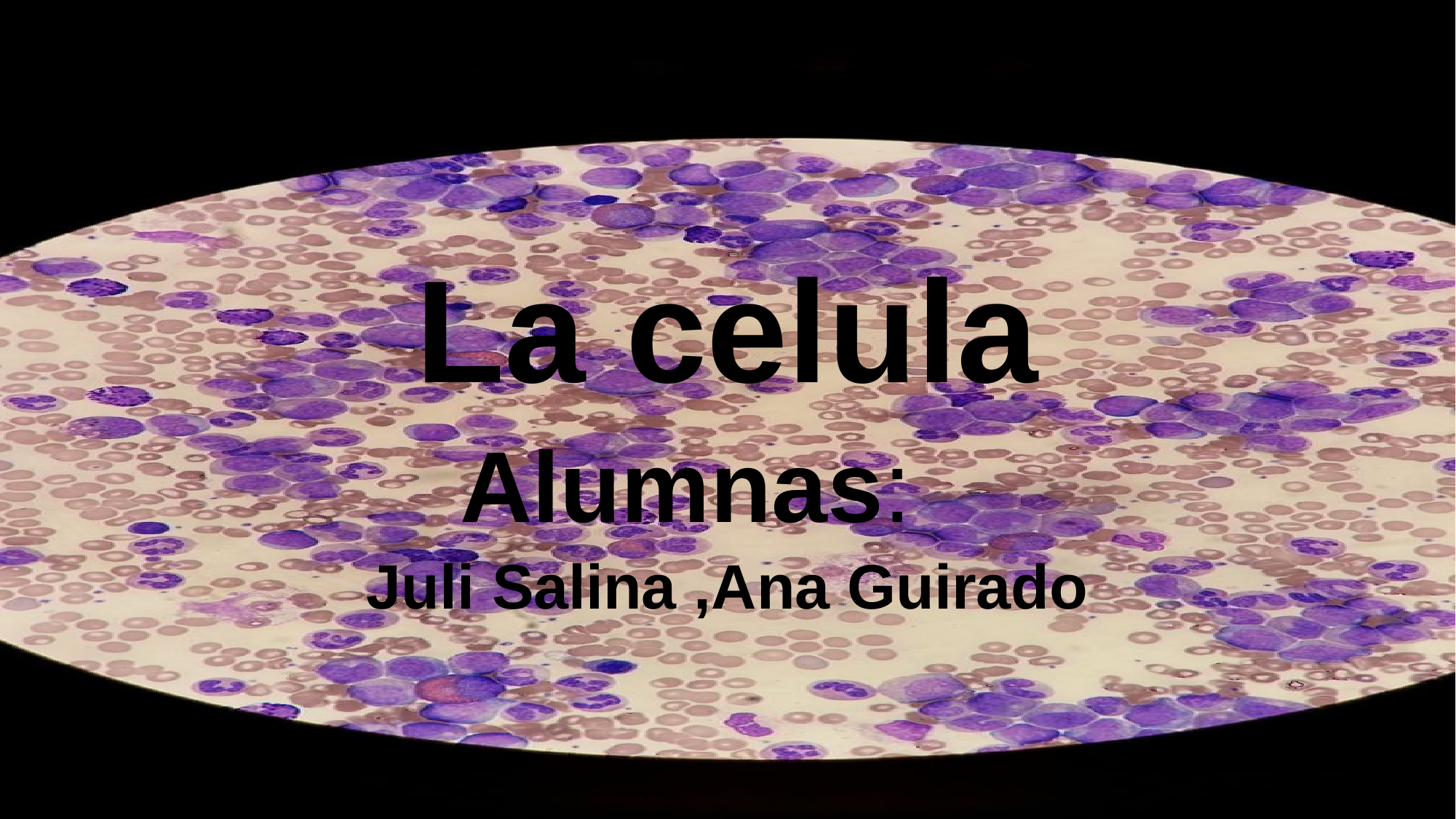

# La celula
Alumnas:
Juli Salina ,Ana Guirado